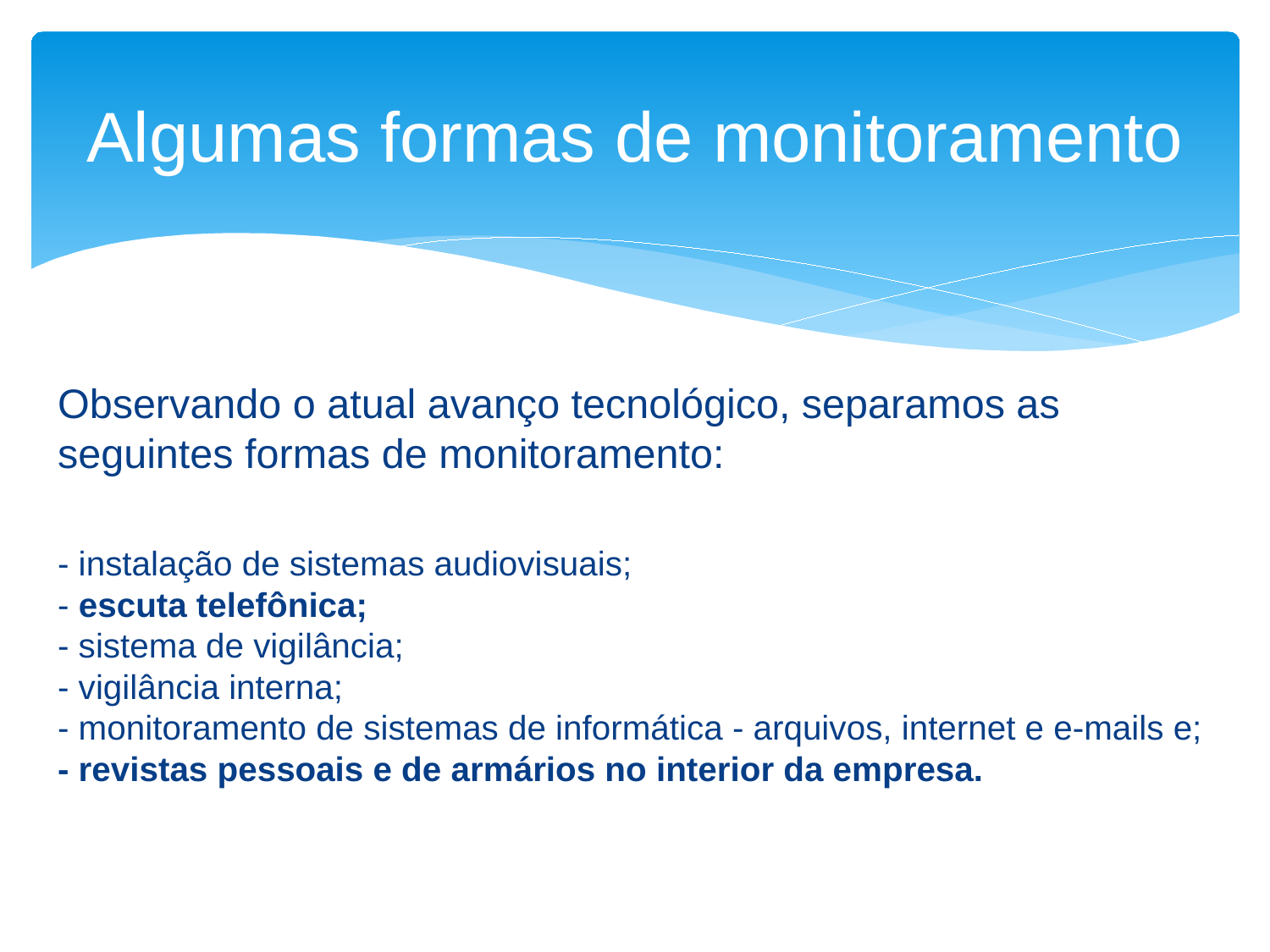

# Algumas formas de monitoramento
Observando o atual avanço tecnológico, separamos as seguintes formas de monitoramento:

- instalação de sistemas audiovisuais;
- escuta telefônica;
- sistema de vigilância;
- vigilância interna;
- monitoramento de sistemas de informática - arquivos, internet e e-mails e;
- revistas pessoais e de armários no interior da empresa.